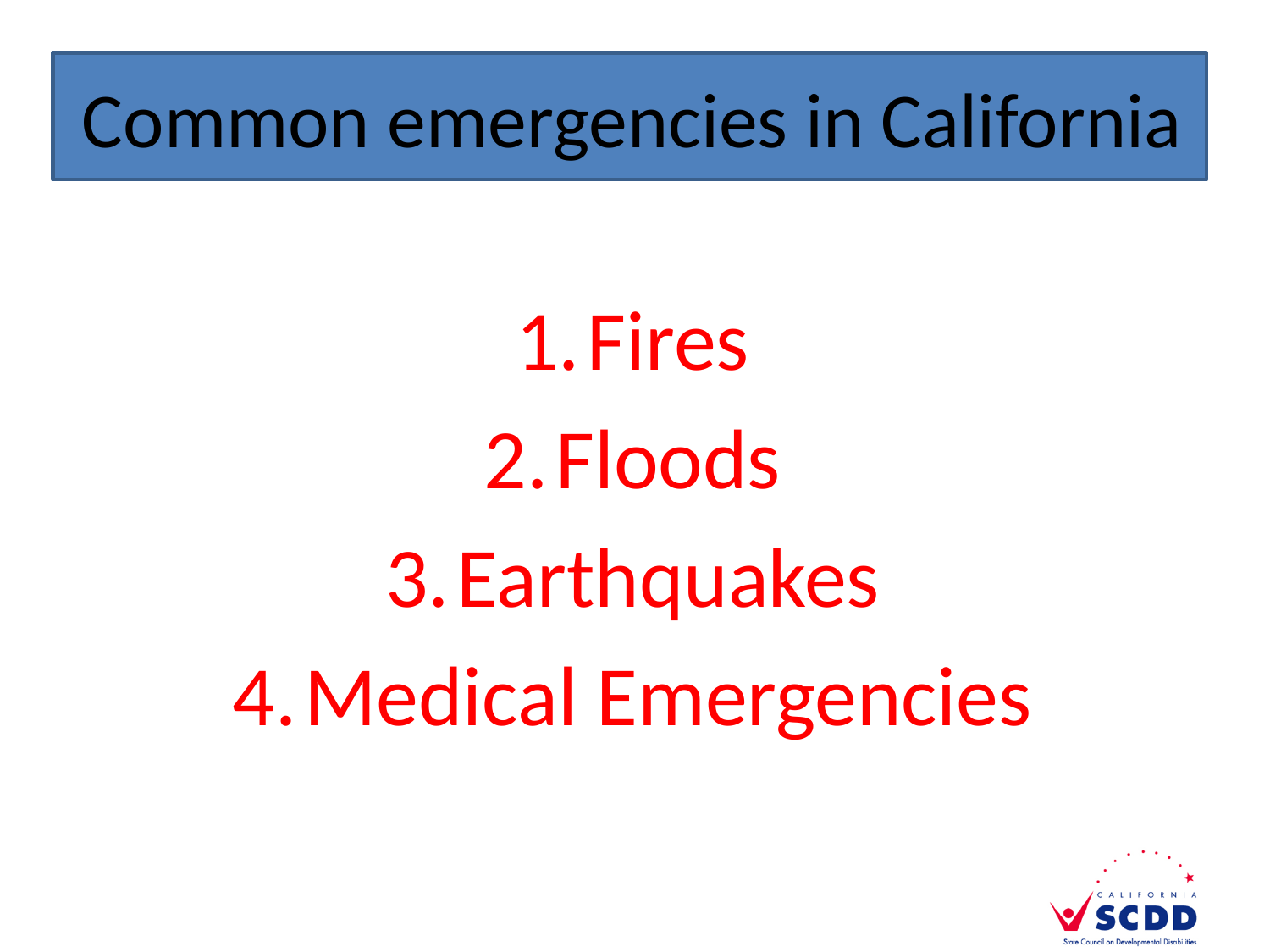

# Common emergencies in California

Fires
Floods
Earthquakes
Medical Emergencies